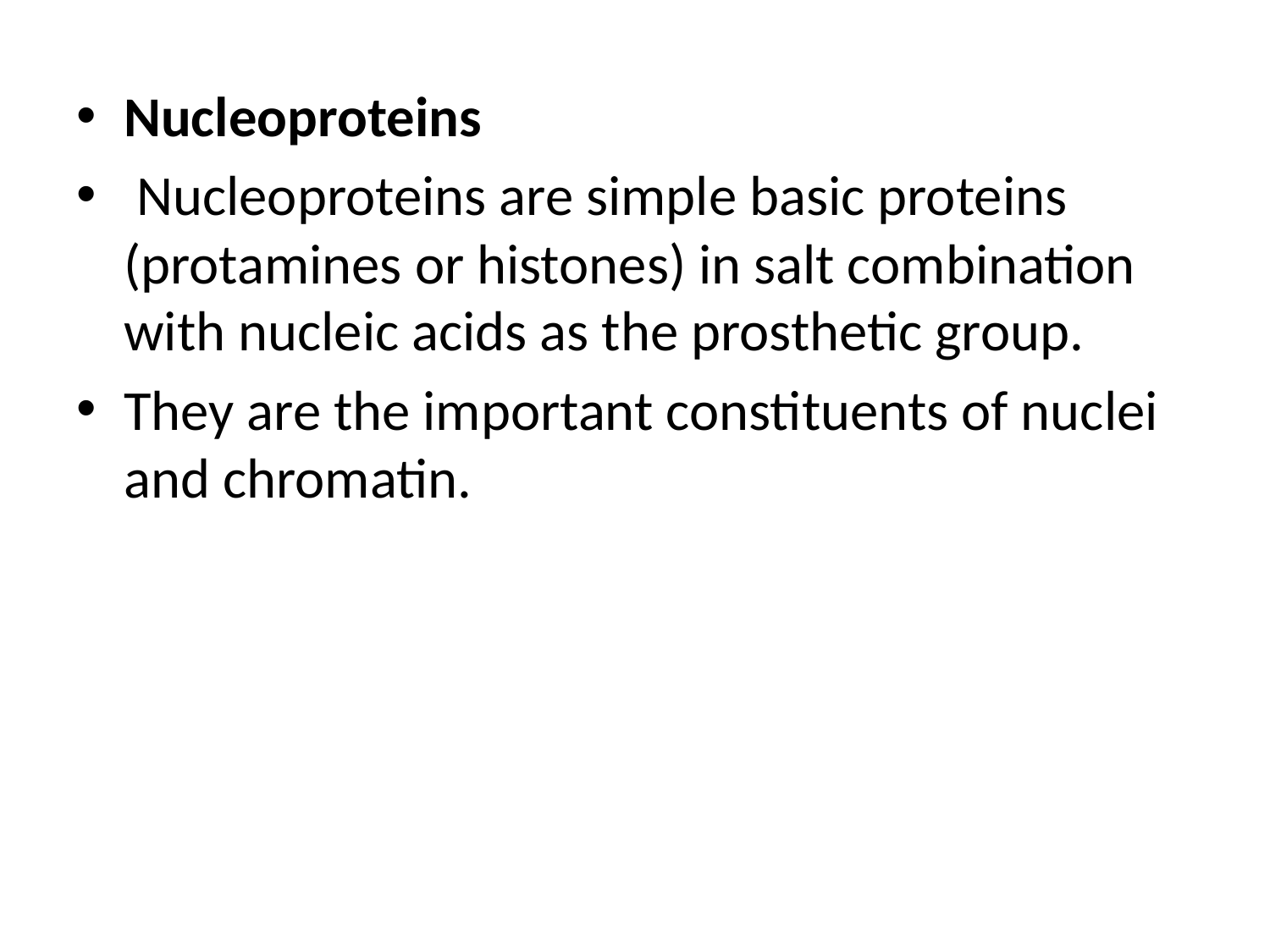

Nucleoproteins
 Nucleoproteins are simple basic proteins (protamines or histones) in salt combination with nucleic acids as the prosthetic group.
They are the important constituents of nuclei and chromatin.